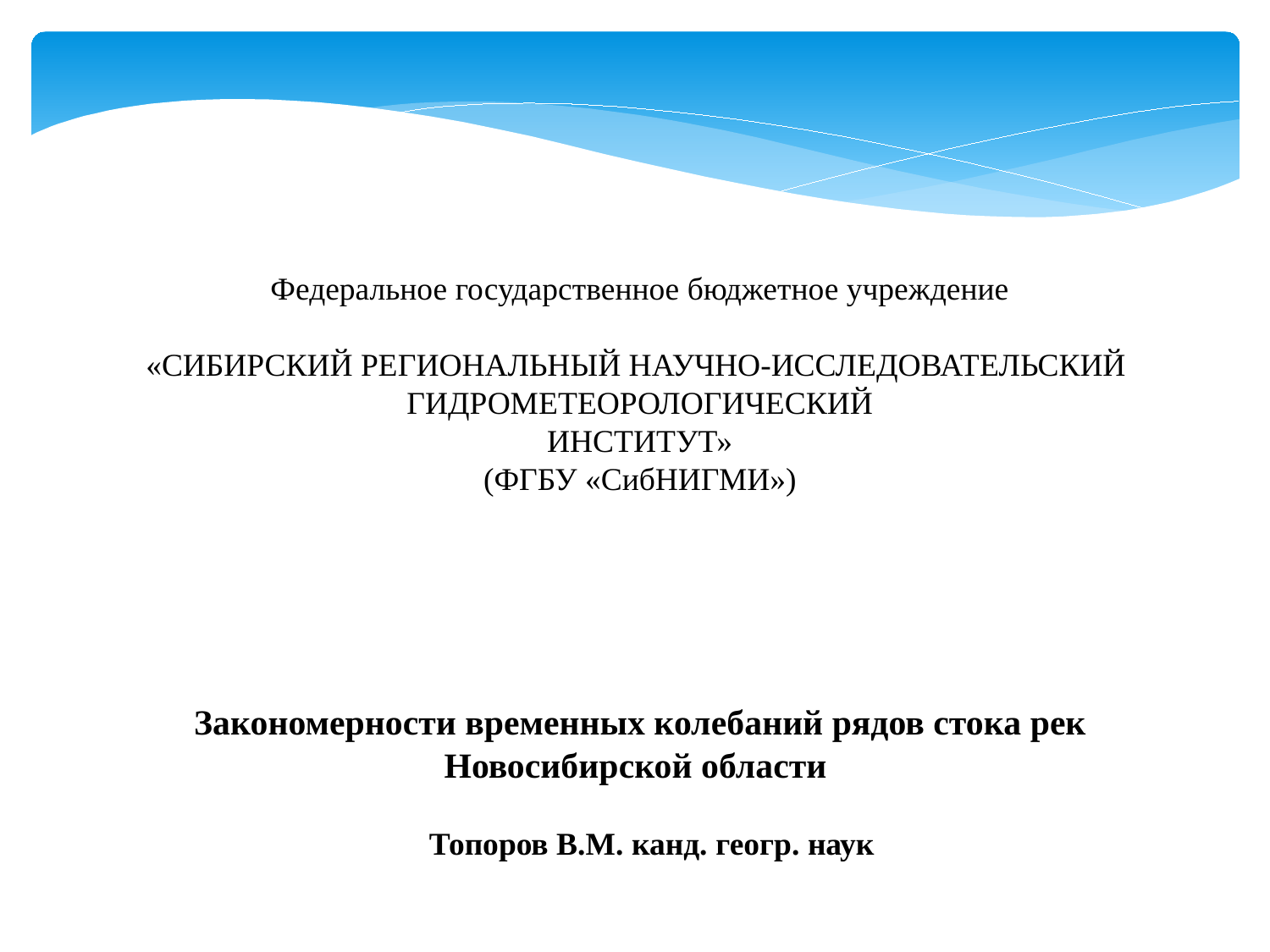

Федеральное государственное бюджетное учреждение

«СИБИРСКИЙ РЕГИОНАЛЬНЫЙ НАУЧНО-ИССЛЕДОВАТЕЛЬСКИЙ
ГИДРОМЕТЕОРОЛОГИЧЕСКИЙ
ИНСТИТУТ»
(ФГБУ «СибНИГМИ»)

Закономерности временных колебаний рядов стока рек Новосибирской области

 Топоров В.М. канд. геогр. наук